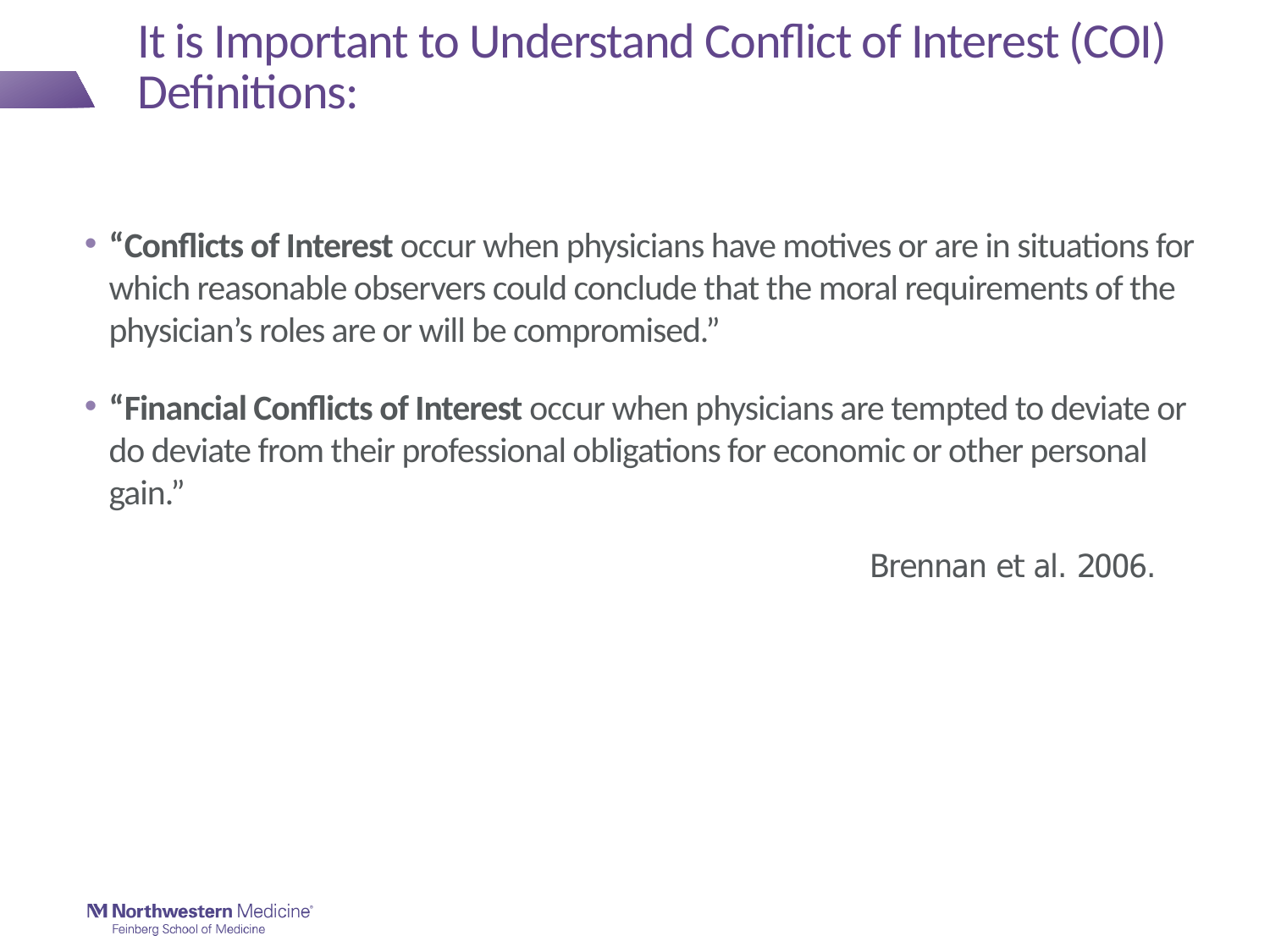

# It is Important to Understand Conflict of Interest (COI) Definitions:
“Conflicts of Interest occur when physicians have motives or are in situations for which reasonable observers could conclude that the moral requirements of the physician’s roles are or will be compromised.”
“Financial Conflicts of Interest occur when physicians are tempted to deviate or do deviate from their professional obligations for economic or other personal gain.”
Brennan et al. 2006.